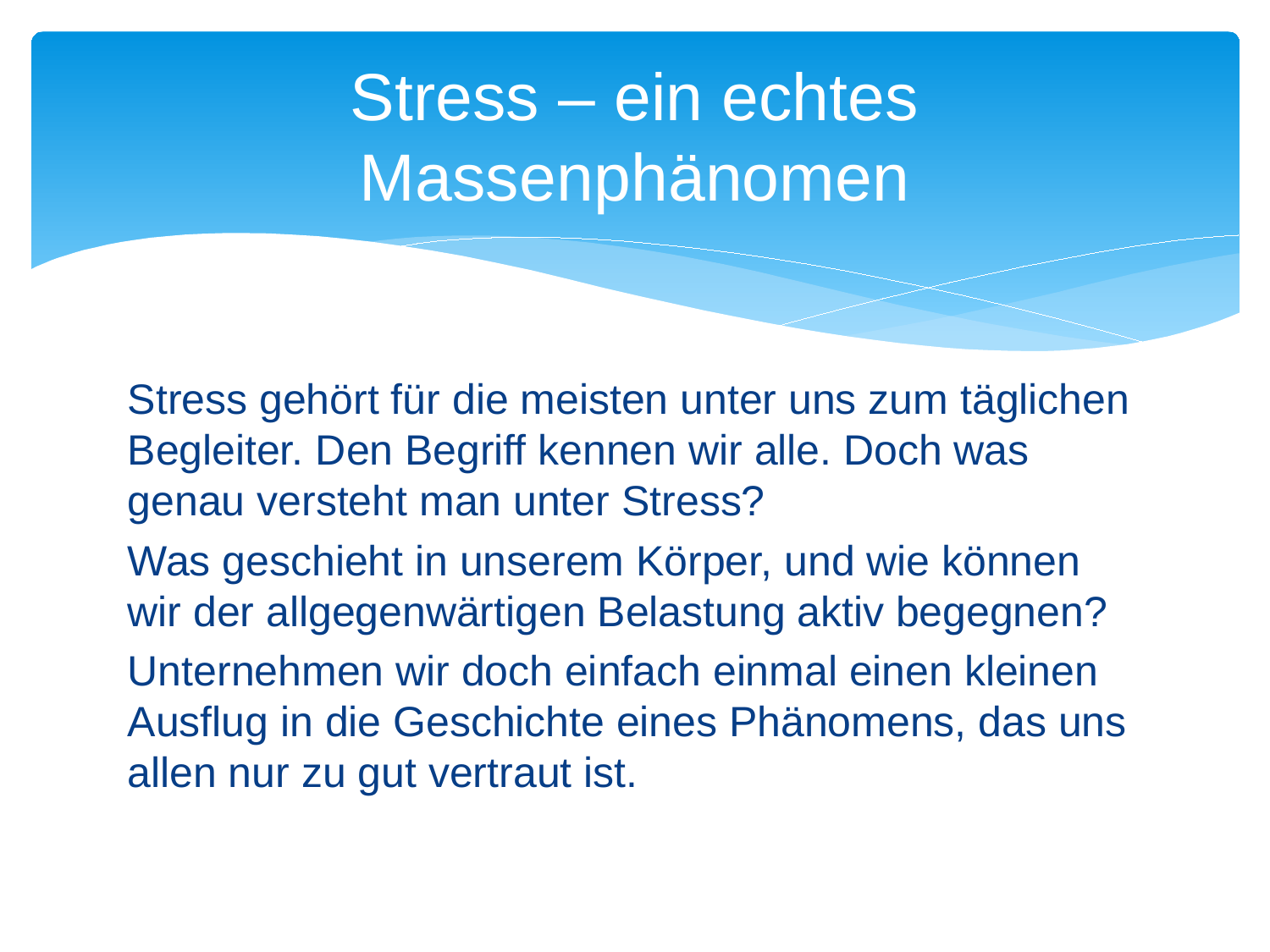

# Stress – ein echtes Massenphänomen
Stress gehört für die meisten unter uns zum täglichen Begleiter. Den Begriff kennen wir alle. Doch was genau versteht man unter Stress?
Was geschieht in unserem Körper, und wie können wir der allgegenwärtigen Belastung aktiv begegnen?
Unternehmen wir doch einfach einmal einen kleinen Ausflug in die Geschichte eines Phänomens, das uns allen nur zu gut vertraut ist.